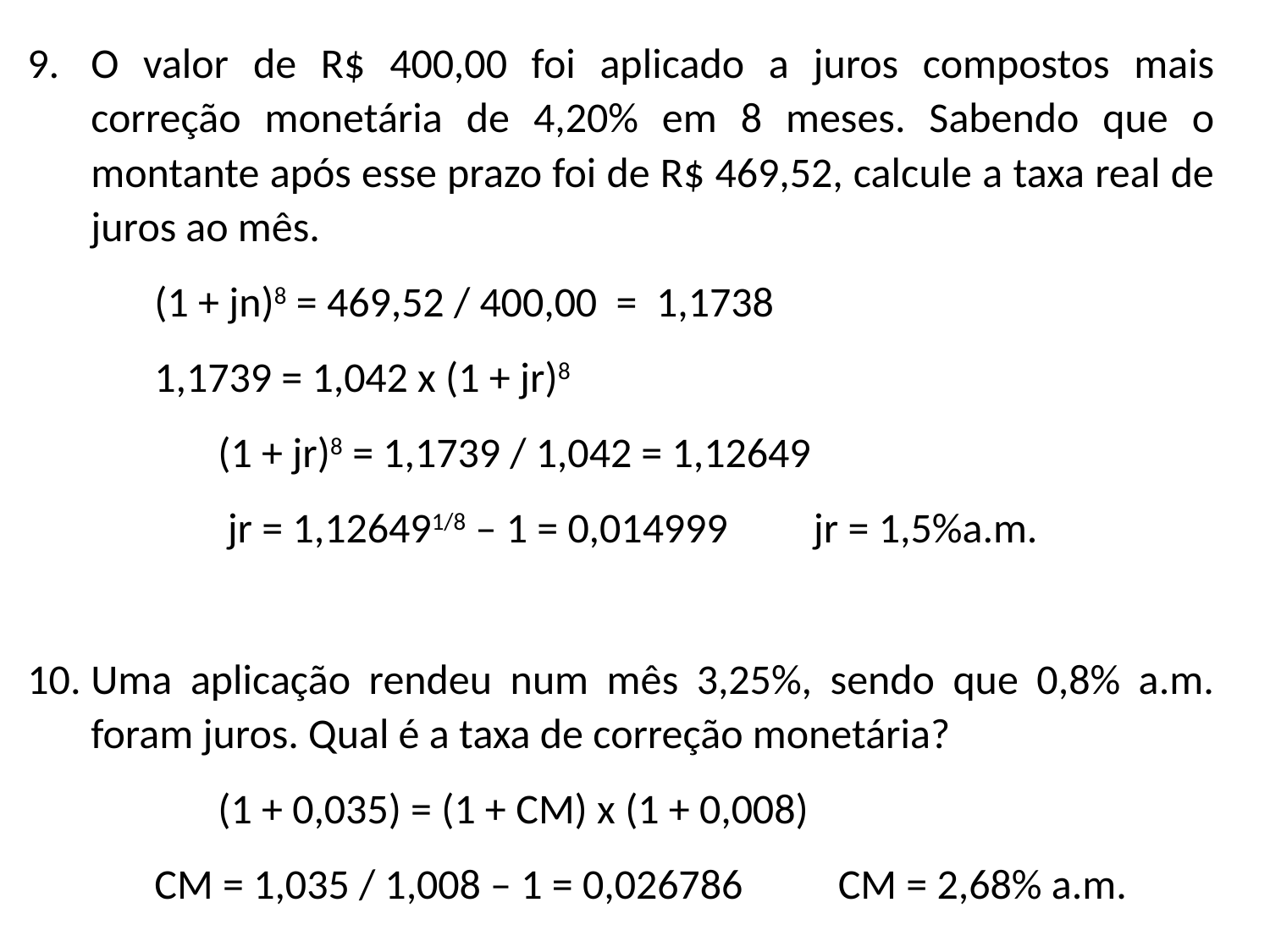

O valor de R$ 400,00 foi aplicado a juros compostos mais correção monetária de 4,20% em 8 meses. Sabendo que o montante após esse prazo foi de R$ 469,52, calcule a taxa real de juros ao mês.
	(1 + jn)8 = 469,52 / 400,00  =  1,1738
	1,1739 = 1,042 x (1 + jr)8
	(1 + jr)8 = 1,1739 / 1,042 = 1,12649
	 jr = 1,126491/8 – 1 = 0,014999         jr = 1,5%a.m.

Uma aplicação rendeu num mês 3,25%, sendo que 0,8% a.m. foram juros. Qual é a taxa de correção monetária?
	(1 + 0,035) = (1 + CM) x (1 + 0,008)
	CM = 1,035 / 1,008 – 1 = 0,026786          CM = 2,68% a.m.